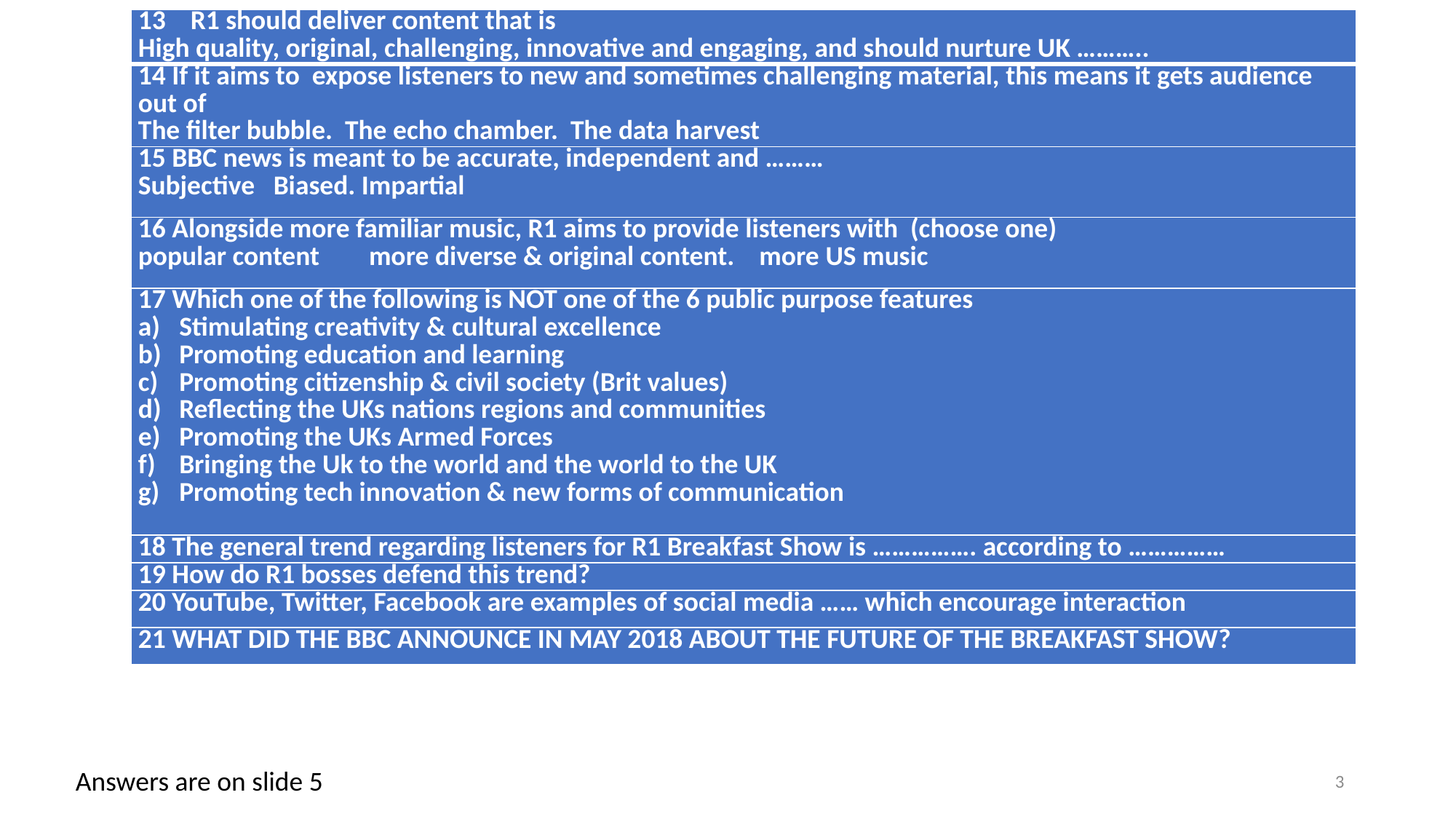

| 13 R1 should deliver content that is High quality, original, challenging, innovative and engaging, and should nurture UK ……….. |
| --- |
| 14 If it aims to expose listeners to new and sometimes challenging material, this means it gets audience out of The filter bubble. The echo chamber. The data harvest |
| 15 BBC news is meant to be accurate, independent and ……… Subjective Biased. Impartial |
| 16 Alongside more familiar music, R1 aims to provide listeners with (choose one) popular content more diverse & original content. more US music |
| 17 Which one of the following is NOT one of the 6 public purpose features Stimulating creativity & cultural excellence Promoting education and learning Promoting citizenship & civil society (Brit values) Reflecting the UKs nations regions and communities Promoting the UKs Armed Forces Bringing the Uk to the world and the world to the UK Promoting tech innovation & new forms of communication |
| 18 The general trend regarding listeners for R1 Breakfast Show is ……………. according to …………… |
| 19 How do R1 bosses defend this trend? |
| 20 YouTube, Twitter, Facebook are examples of social media …… which encourage interaction |
| 21 WHAT DID THE BBC ANNOUNCE IN MAY 2018 ABOUT THE FUTURE OF THE BREAKFAST SHOW? |
Answers are on slide 5
3